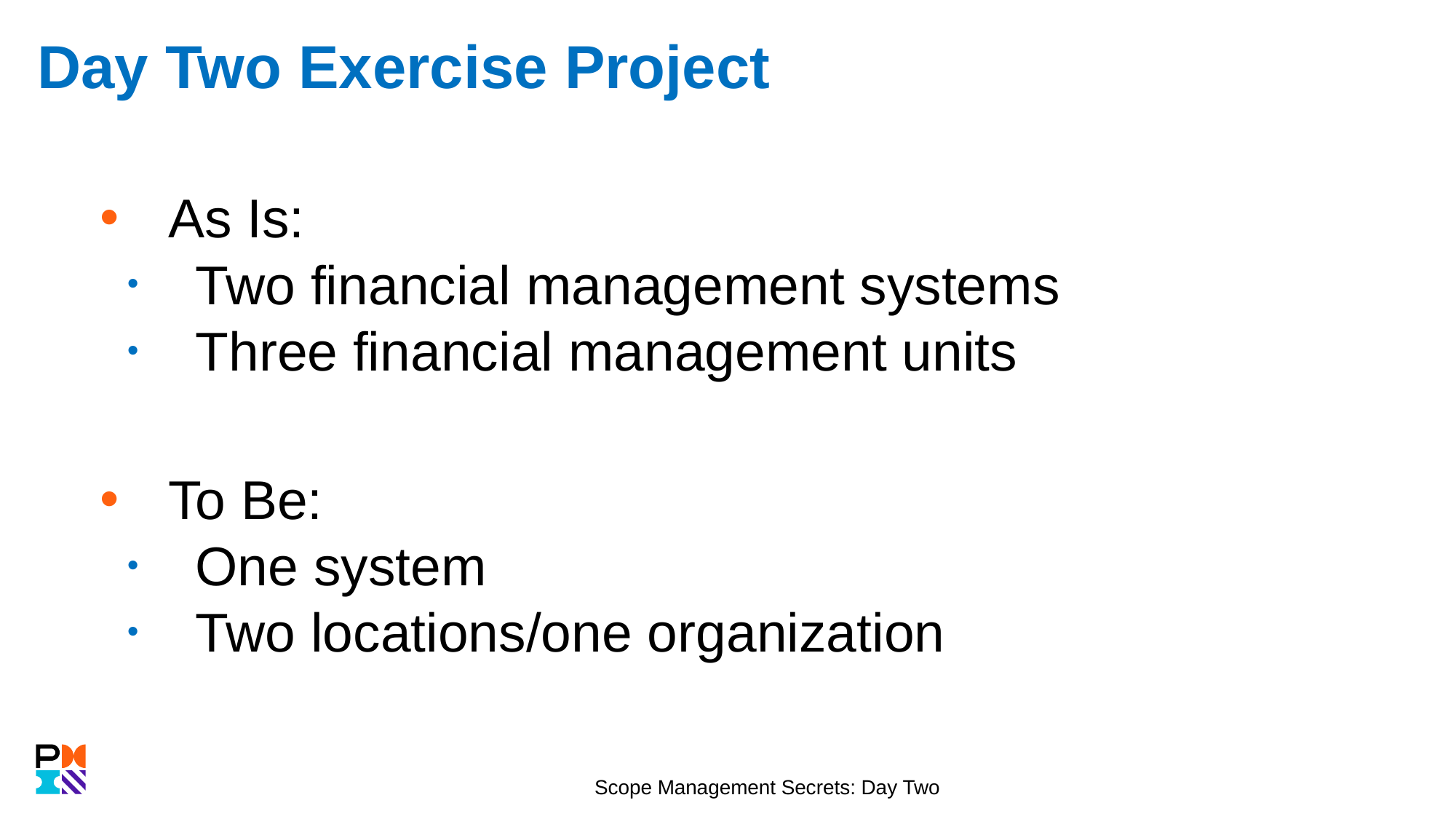

# Day Two Exercise Project
As Is:
Two financial management systems
Three financial management units

To Be:
One system
Two locations/one organization
Scope Management Secrets: Day Two